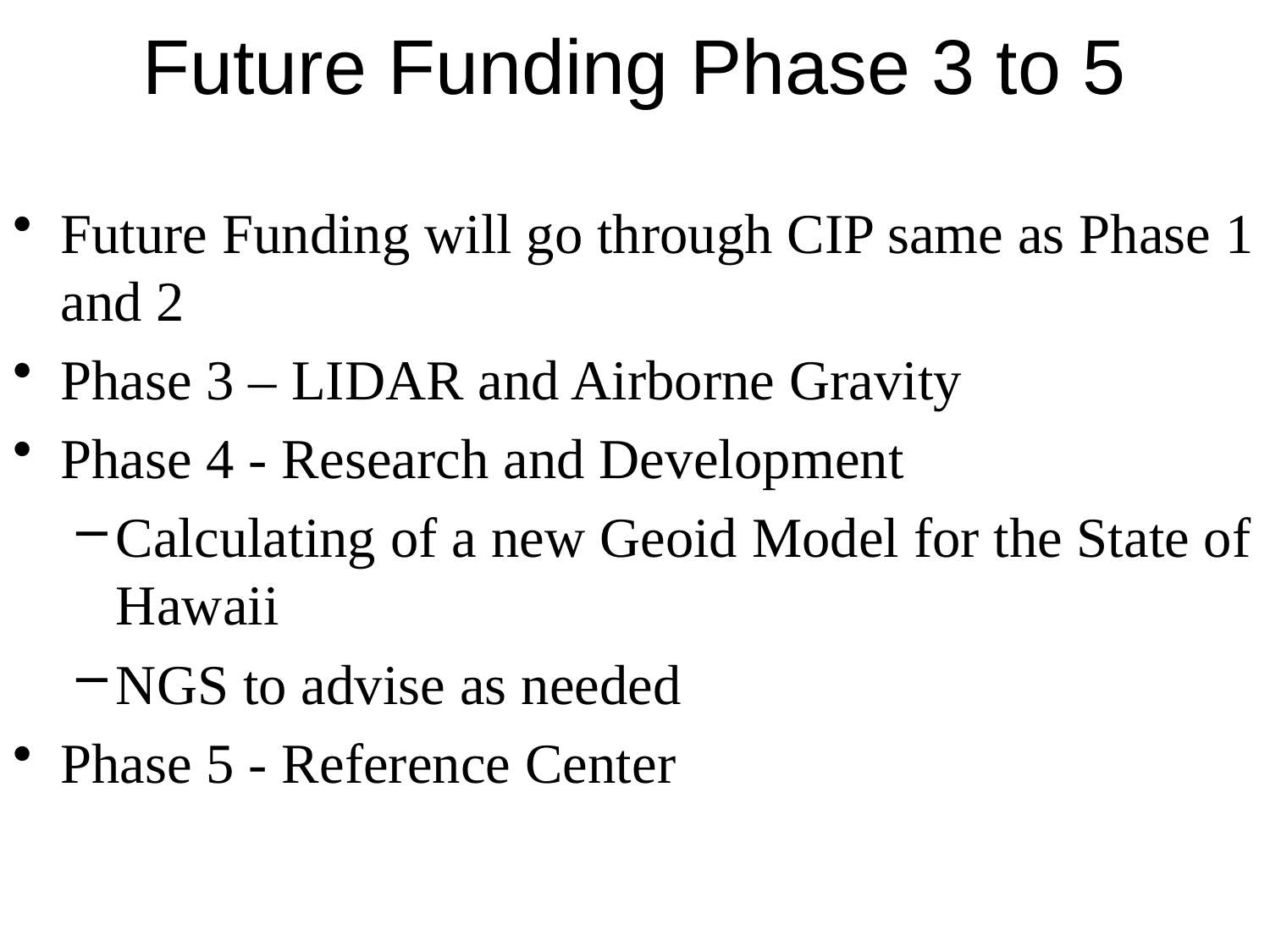

# Future Funding Phase 3 to 5
Future Funding will go through CIP same as Phase 1 and 2
Phase 3 – LIDAR and Airborne Gravity
Phase 4 - Research and Development
Calculating of a new Geoid Model for the State of Hawaii
NGS to advise as needed
Phase 5 - Reference Center